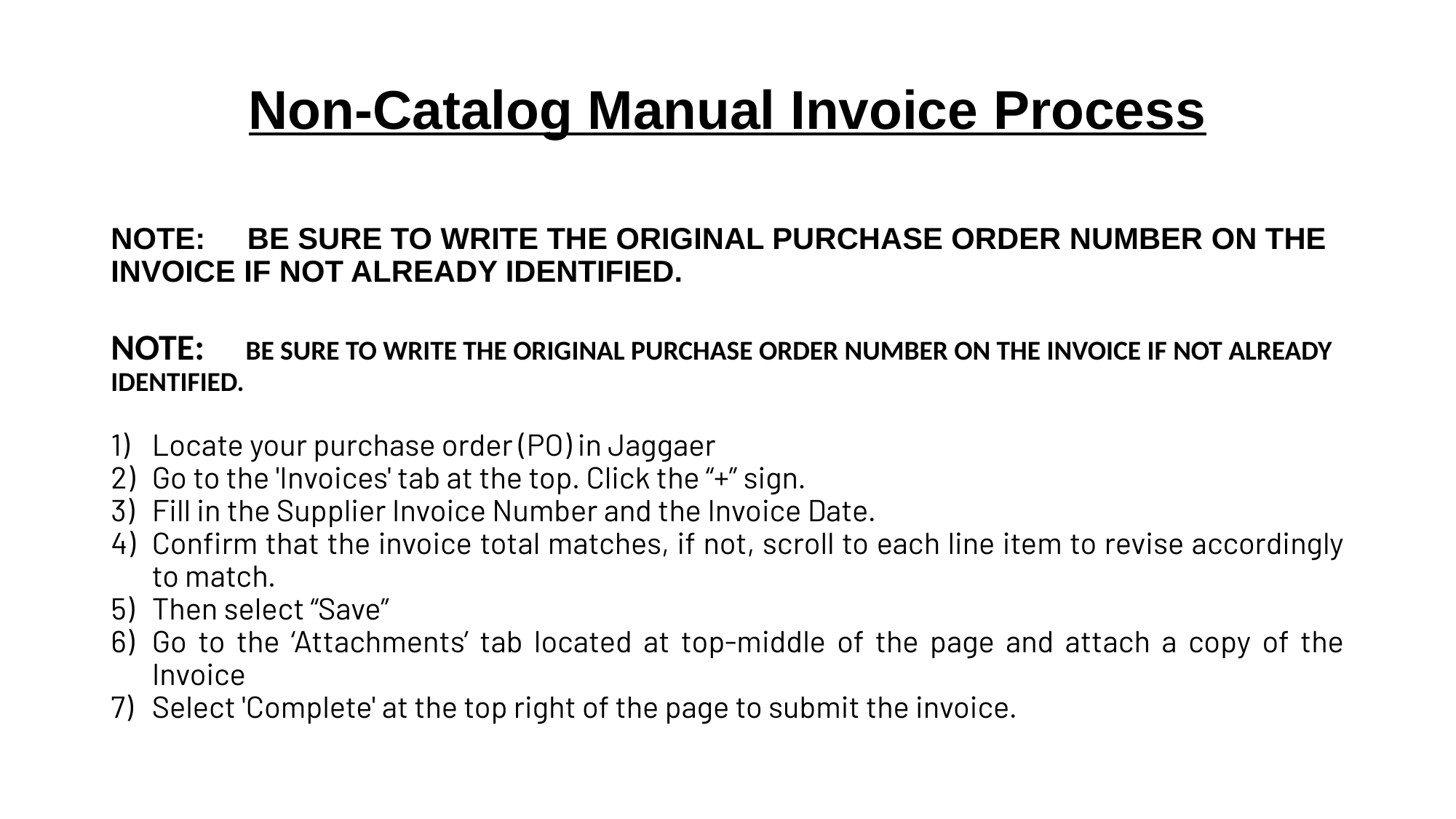

# Non-Catalog Manual Invoice Process
NOTE:     BE SURE TO WRITE THE ORIGINAL PURCHASE ORDER NUMBER ON THE INVOICE IF NOT ALREADY IDENTIFIED.

NOTE:     BE SURE TO WRITE THE ORIGINAL PURCHASE ORDER NUMBER ON THE INVOICE IF NOT ALREADY IDENTIFIED.

Locate your purchase order (PO) in Jaggaer
Go to the 'Invoices' tab at the top. Click the “+” sign.
Fill in the Supplier Invoice Number and the Invoice Date.
Confirm that the invoice total matches, if not, scroll to each line item to revise accordingly to match.
Then select “Save”
Go to the ‘Attachments’ tab located at top-middle of the page and attach a copy of the Invoice
Select 'Complete' at the top right of the page to submit the invoice.